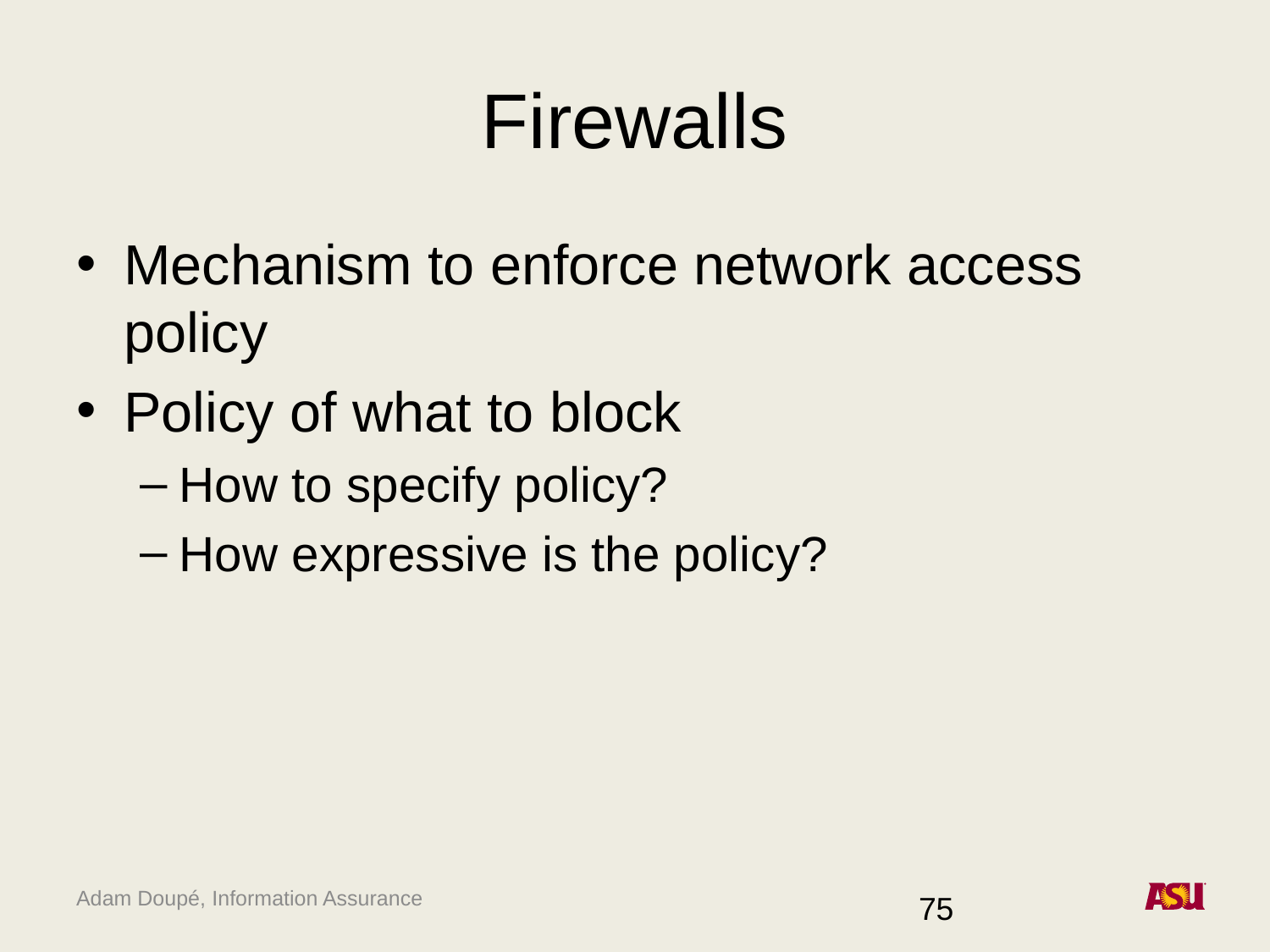

# Firewalls
Mechanism to enforce network access policy
Policy of what to block
How to specify policy?
How expressive is the policy?

75